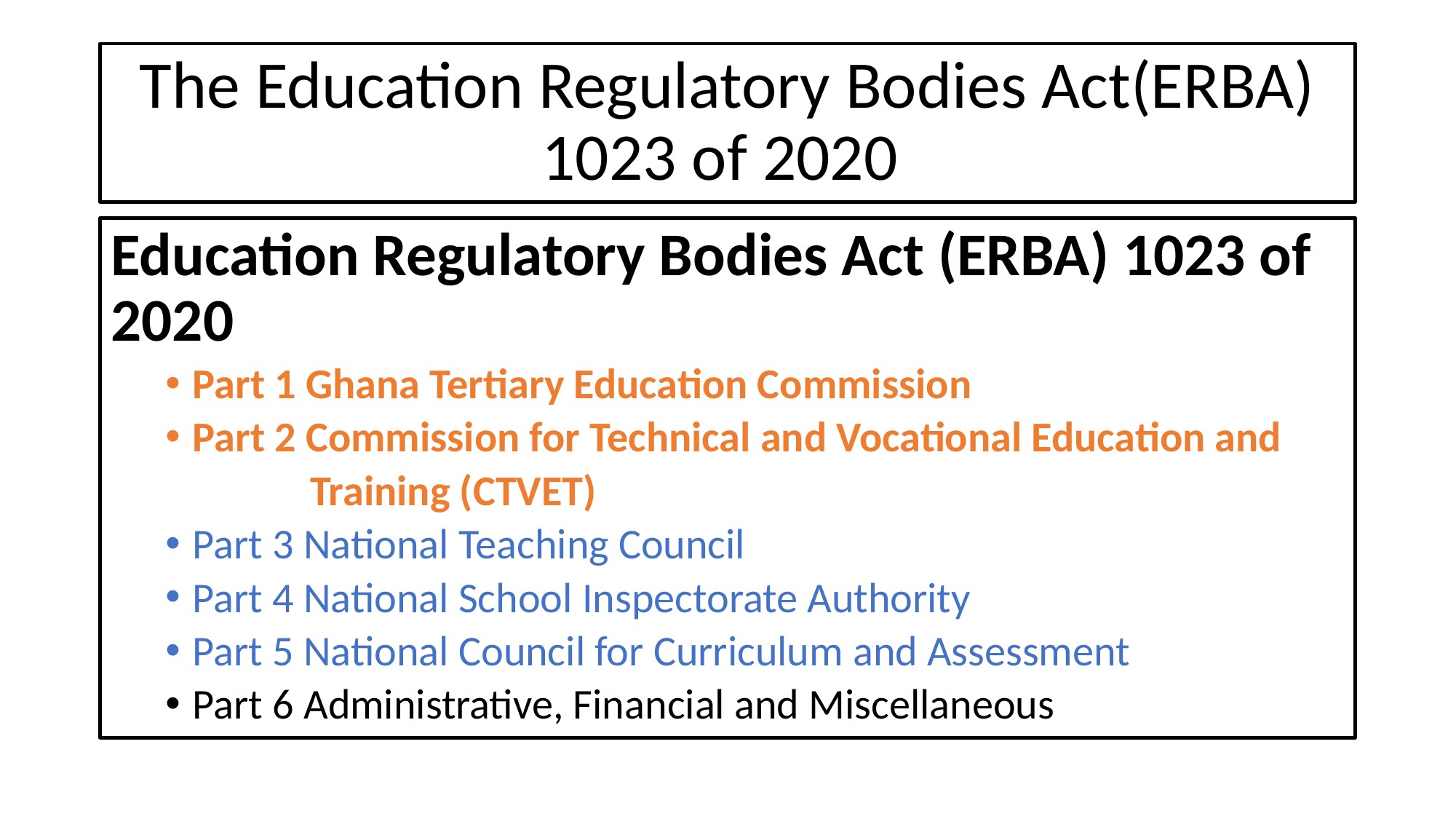

# The Education Regulatory Bodies Act(ERBA) 1023 of 2020
Education Regulatory Bodies Act (ERBA) 1023 of 2020
Part 1 Ghana Tertiary Education Commission
Part 2 Commission for Technical and Vocational Education and
               Training (CTVET)
Part 3 National Teaching Council
Part 4 National School Inspectorate Authority
Part 5 National Council for Curriculum and Assessment
Part 6 Administrative, Financial and Miscellaneous